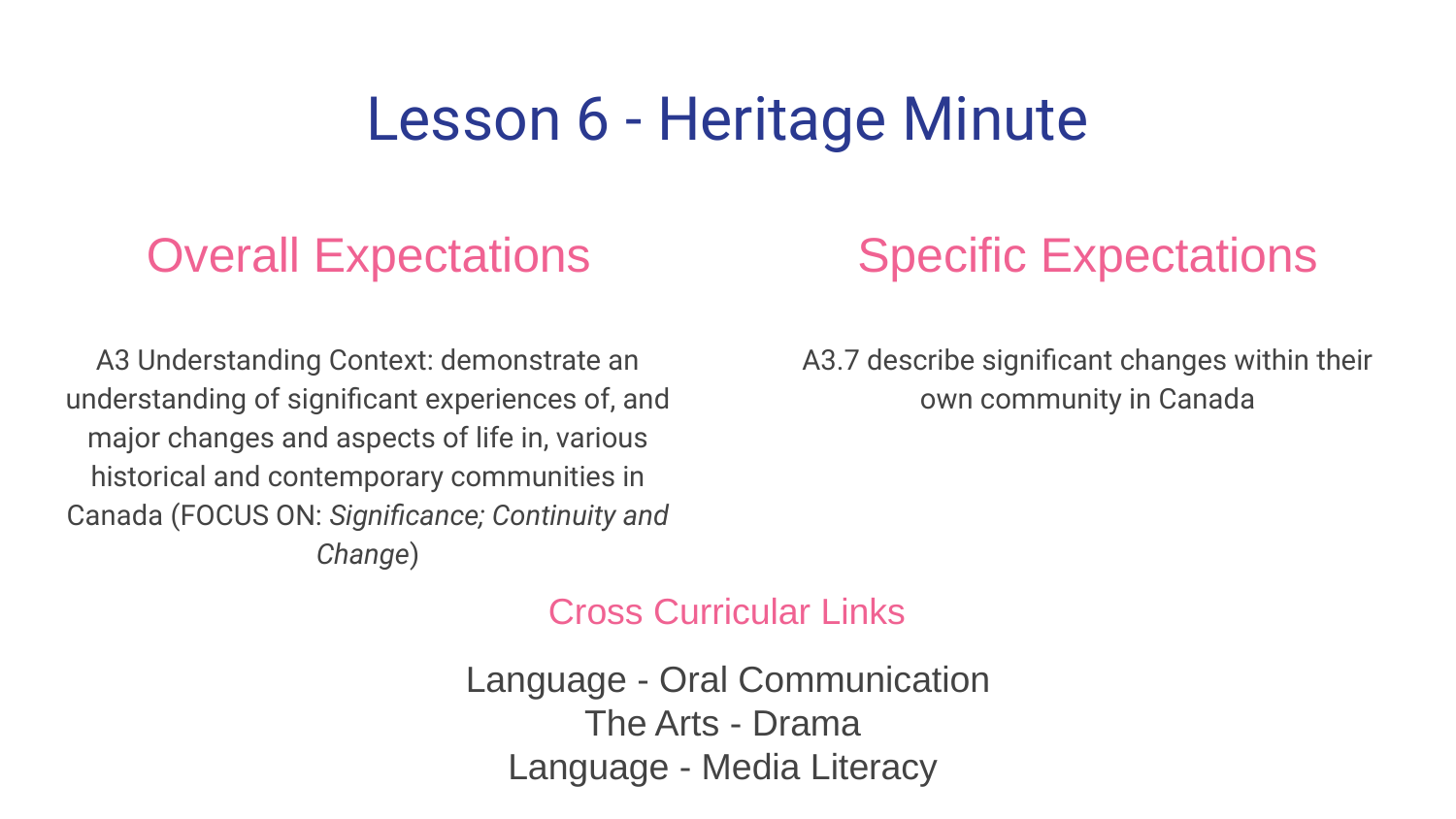

# Lesson 6 - Heritage Minute
Overall Expectations
Specific Expectations
A3.7 describe significant changes within their own community in Canada

A3 Understanding Context: demonstrate an understanding of significant experiences of, and major changes and aspects of life in, various historical and contemporary communities in Canada (FOCUS ON: Significance; Continuity and Change)

 Cross Curricular Links

Language - Oral Communication
The Arts - Drama
Language - Media Literacy